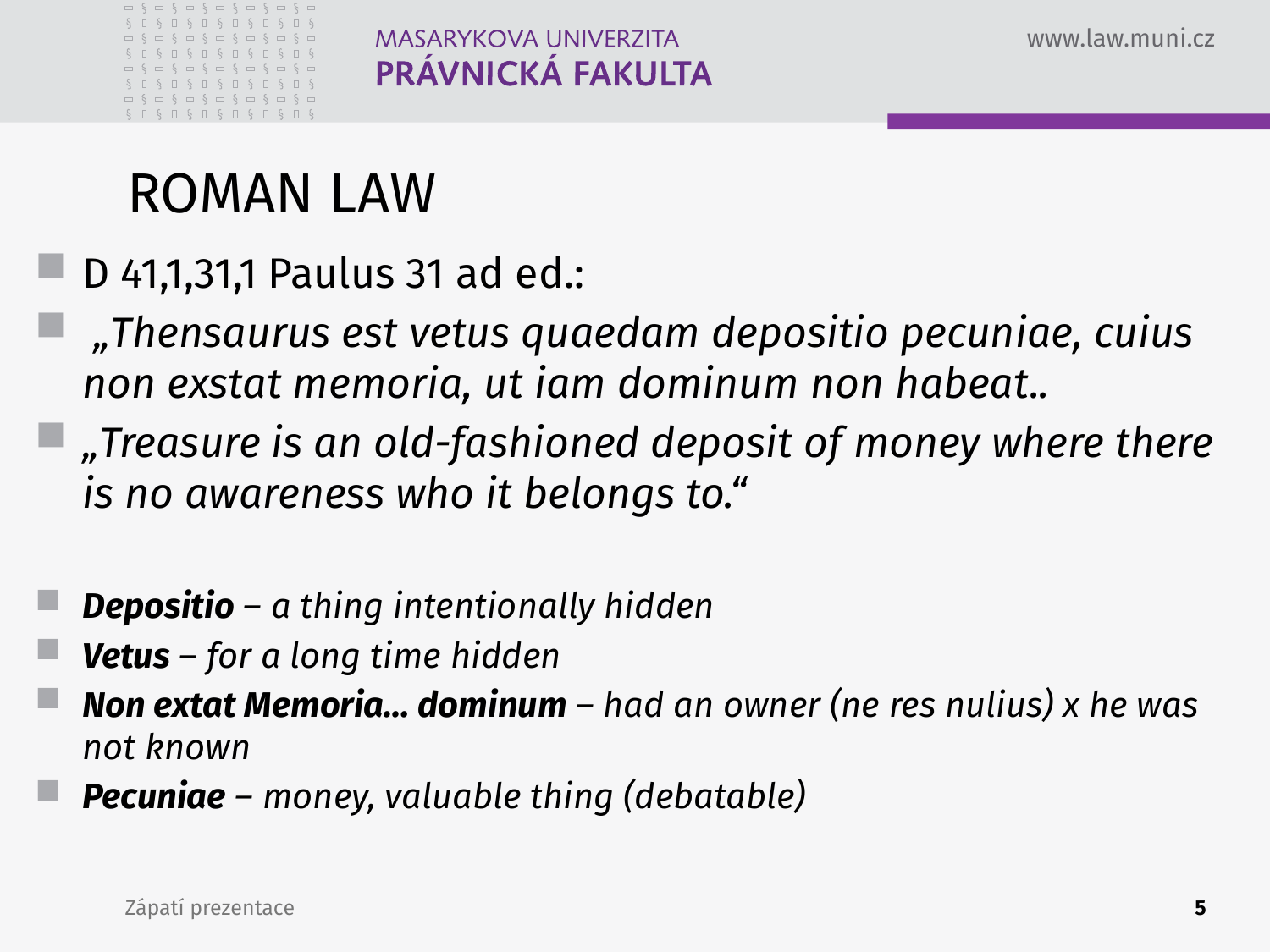

# ROMAN LAW
D 41,1,31,1 Paulus 31 ad ed.:
 „Thensaurus est vetus quaedam depositio pecuniae, cuius non exstat memoria, ut iam dominum non habeat..
„Treasure is an old-fashioned deposit of money where there is no awareness who it belongs to.“

Depositio – a thing intentionally hidden
Vetus – for a long time hidden
Non extat Memoria… dominum – had an owner (ne res nulius) x he was not known
Pecuniae – money, valuable thing (debatable)
Zápatí prezentace
5